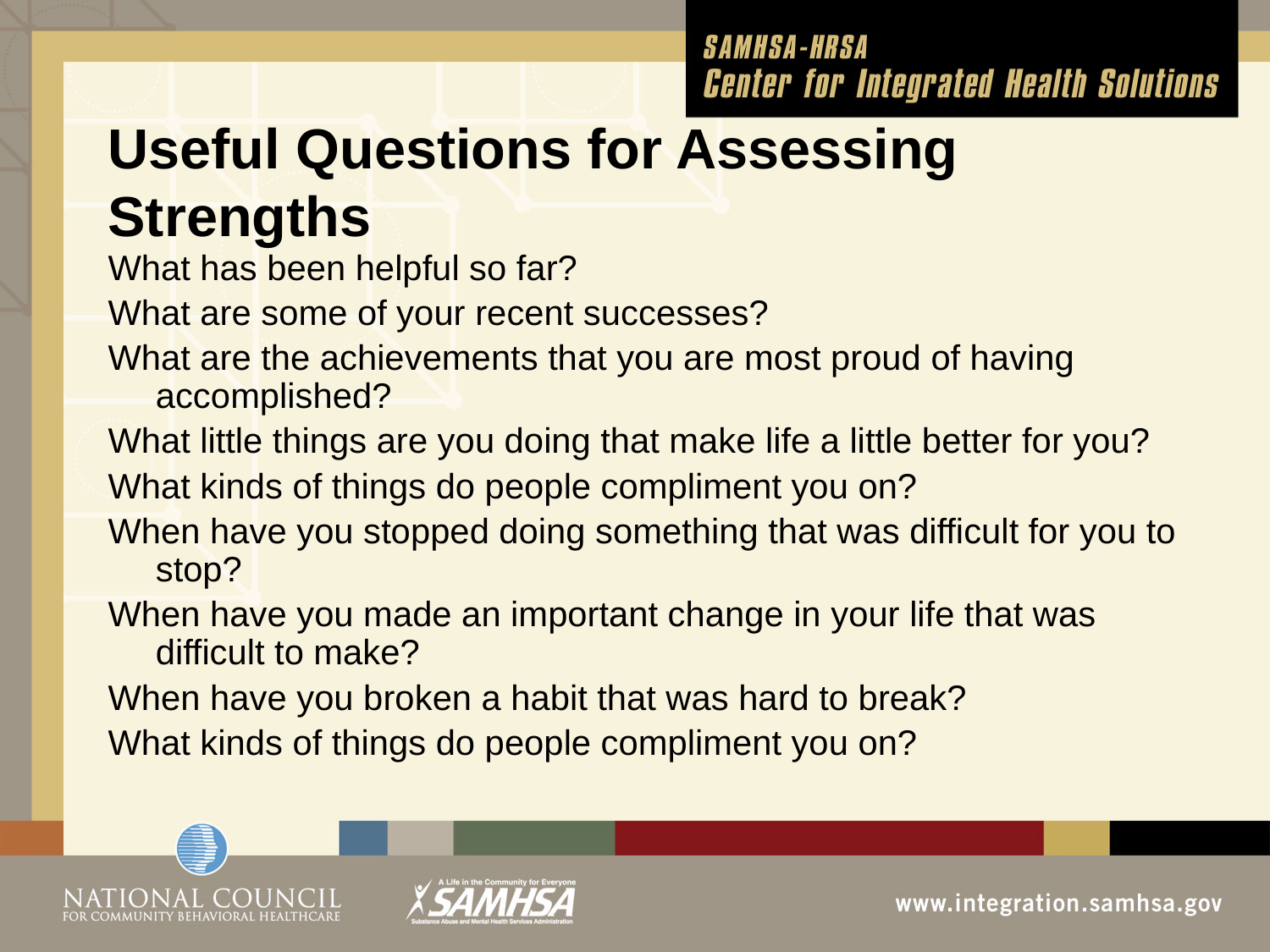

# Useful Questions for Assessing Strengths
What has been helpful so far?
What are some of your recent successes?
What are the achievements that you are most proud of having accomplished?
What little things are you doing that make life a little better for you?
What kinds of things do people compliment you on?
When have you stopped doing something that was difficult for you to stop?
When have you made an important change in your life that was difficult to make?
When have you broken a habit that was hard to break?
What kinds of things do people compliment you on?